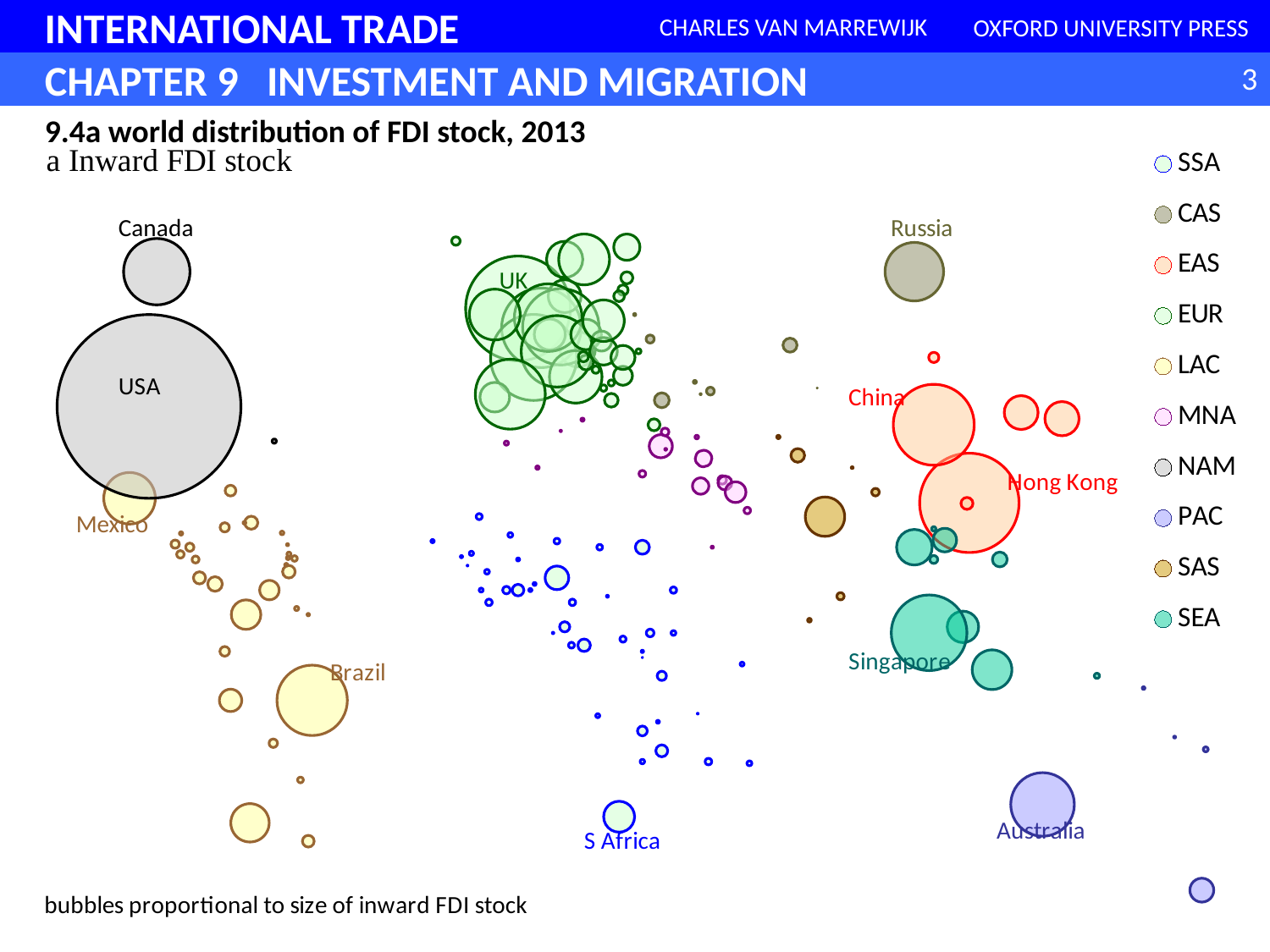

9.4a world distribution of FDI stock, 2013

### Chart

| Category |  |  |  |  |  |  |  |  |  |  |
|---|---|---|---|---|---|---|---|---|---|---|